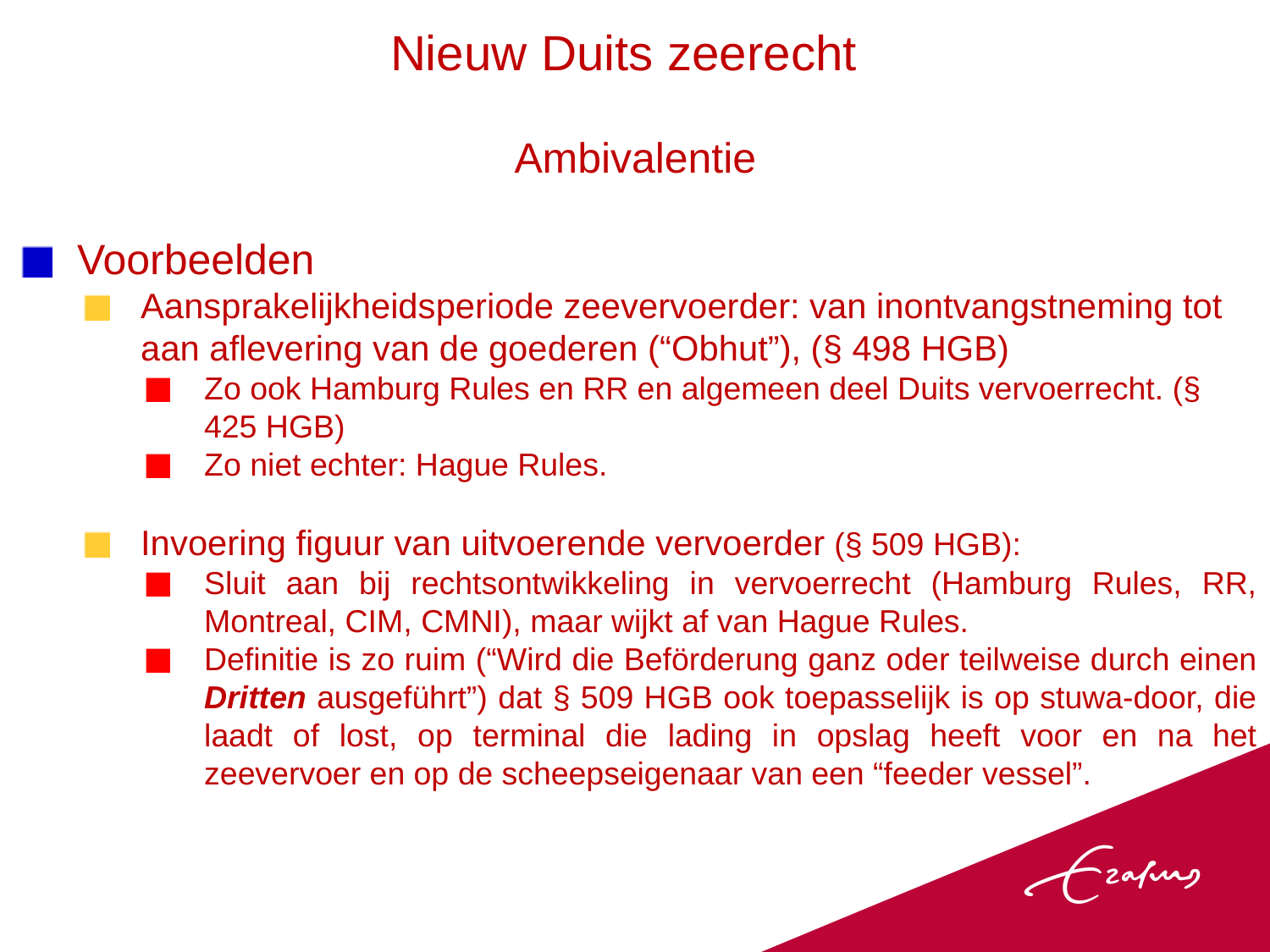

Nieuw Duits zeerecht
Ambivalentie

Voorbeelden
Aansprakelijkheidsperiode zeevervoerder: van inontvangstneming tot aan aflevering van de goederen (“Obhut”), (§ 498 HGB)
Zo ook Hamburg Rules en RR en algemeen deel Duits vervoerrecht. (§ 425 HGB)
Zo niet echter: Hague Rules.

Invoering figuur van uitvoerende vervoerder (§ 509 HGB):
Sluit aan bij rechtsontwikkeling in vervoerrecht (Hamburg Rules, RR, Montreal, CIM, CMNI), maar wijkt af van Hague Rules.
Definitie is zo ruim (“Wird die Beförderung ganz oder teilweise durch einen Dritten ausgeführt”) dat § 509 HGB ook toepasselijk is op stuwa-door, die laadt of lost, op terminal die lading in opslag heeft voor en na het zeevervoer en op de scheepseigenaar van een “feeder vessel”.